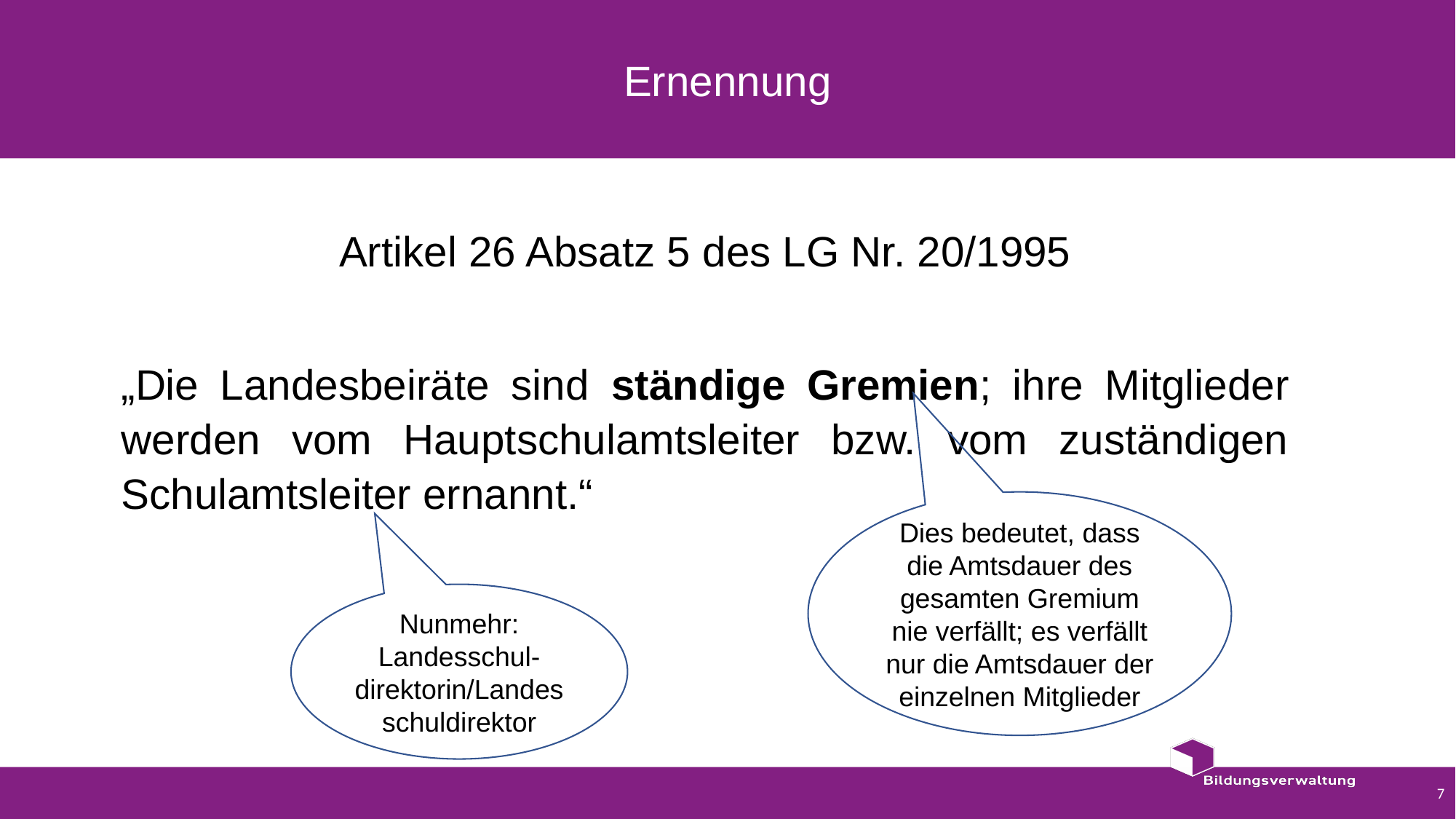

# Ernennung
Artikel 26 Absatz 5 des LG Nr. 20/1995

„Die Landesbeiräte sind ständige Gremien; ihre Mitglieder werden vom Hauptschulamtsleiter bzw. vom zuständigen Schulamtsleiter ernannt.“

Dies bedeutet, dass die Amtsdauer des gesamten Gremium nie verfällt; es verfällt nur die Amtsdauer der einzelnen Mitglieder
Nunmehr: Landesschul-direktorin/Landesschuldirektor